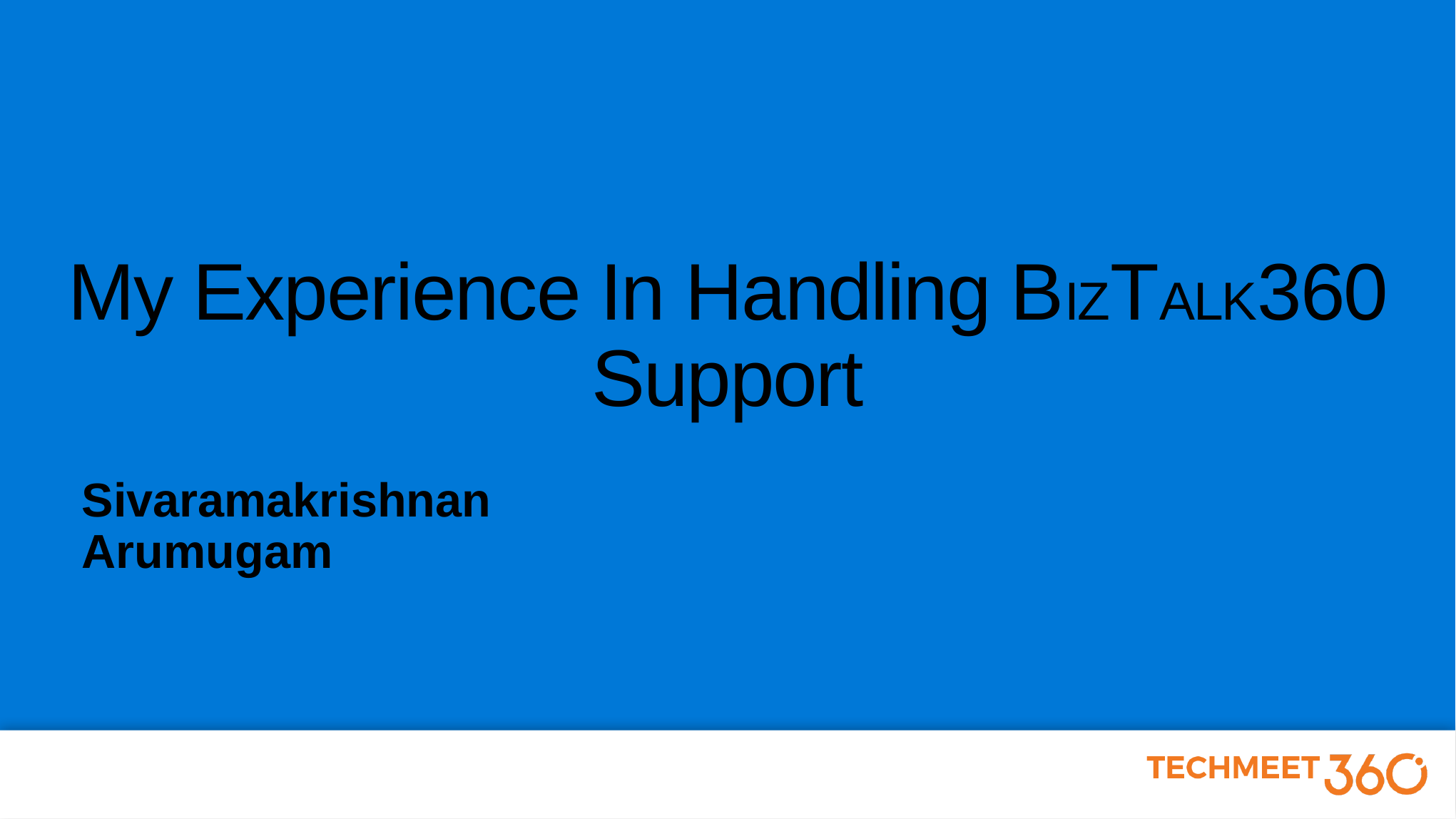

# My Experience In Handling BIZTALK360 Support
Sivaramakrishnan Arumugam